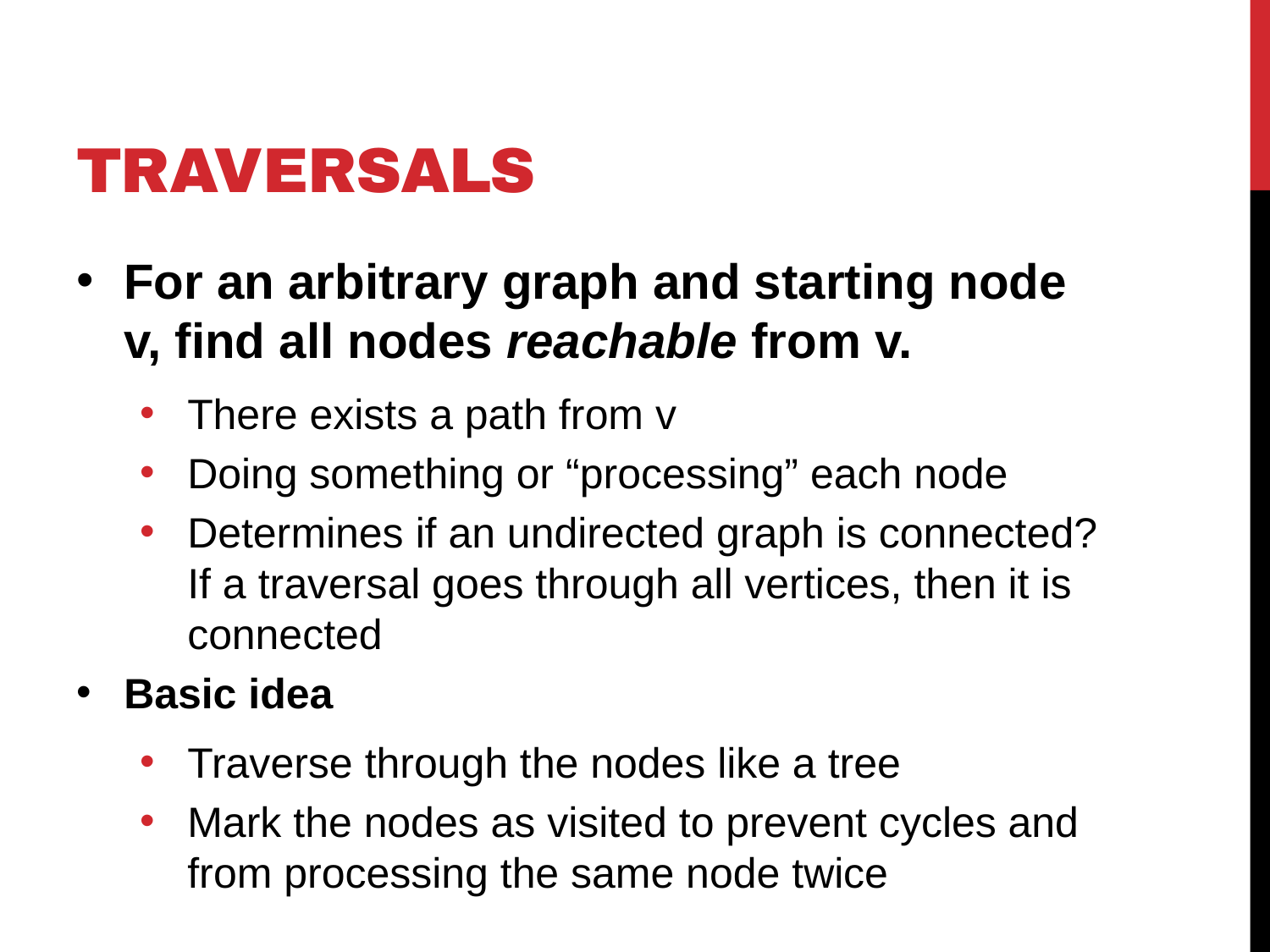

# Traversals
For an arbitrary graph and starting node v, find all nodes reachable from v.
There exists a path from v
Doing something or “processing” each node
Determines if an undirected graph is connected? If a traversal goes through all vertices, then it is connected
Basic idea
Traverse through the nodes like a tree
Mark the nodes as visited to prevent cycles and from processing the same node twice